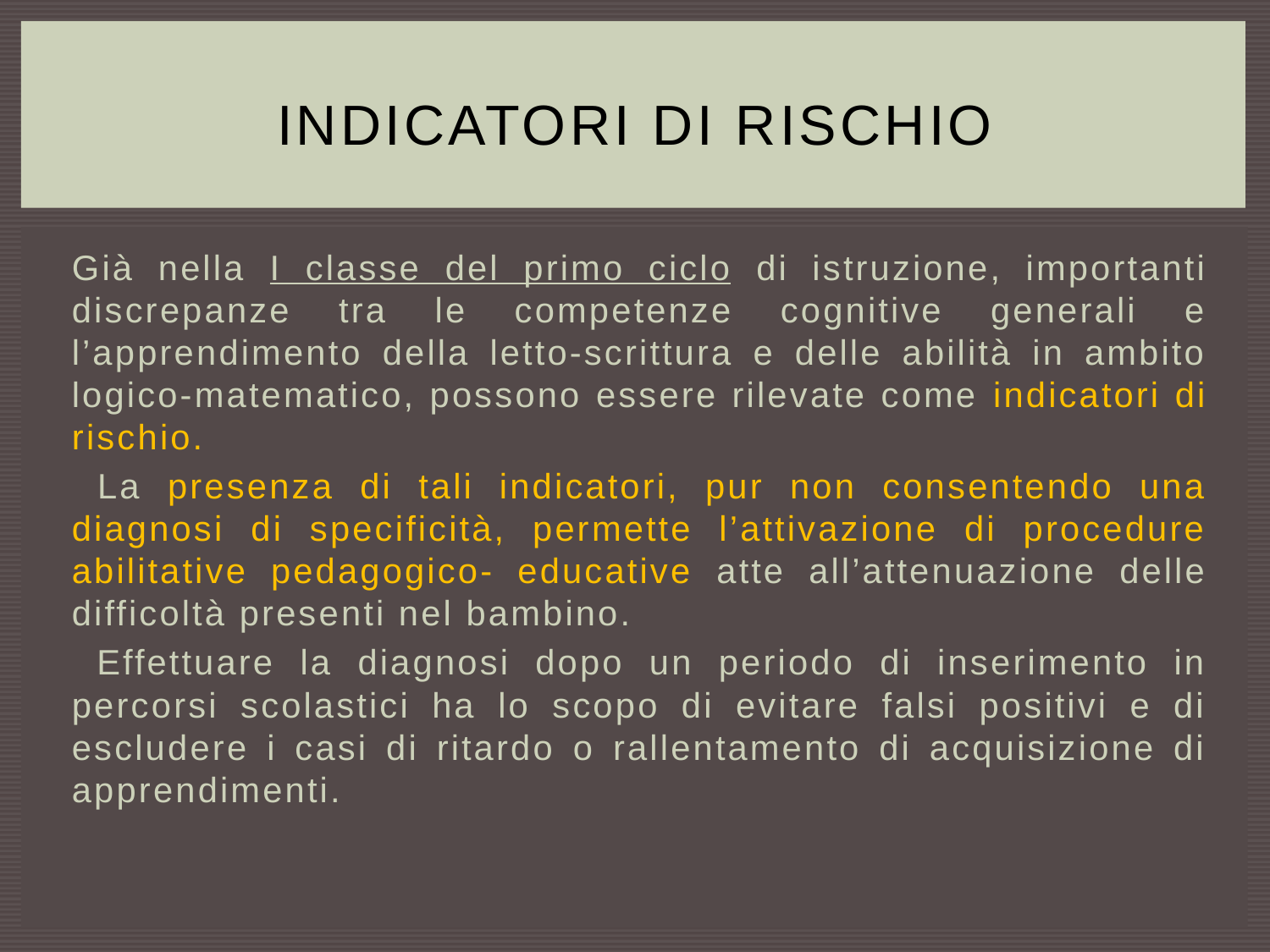

# Indicatori di rischio
Già nella I classe del primo ciclo di istruzione, importanti discrepanze tra le competenze cognitive generali e l’apprendimento della letto-scrittura e delle abilità in ambito logico-matematico, possono essere rilevate come indicatori di rischio.
 La presenza di tali indicatori, pur non consentendo una diagnosi di specificità, permette l’attivazione di procedure abilitative pedagogico- educative atte all’attenuazione delle difficoltà presenti nel bambino.
 Effettuare la diagnosi dopo un periodo di inserimento in percorsi scolastici ha lo scopo di evitare falsi positivi e di escludere i casi di ritardo o rallentamento di acquisizione di apprendimenti.